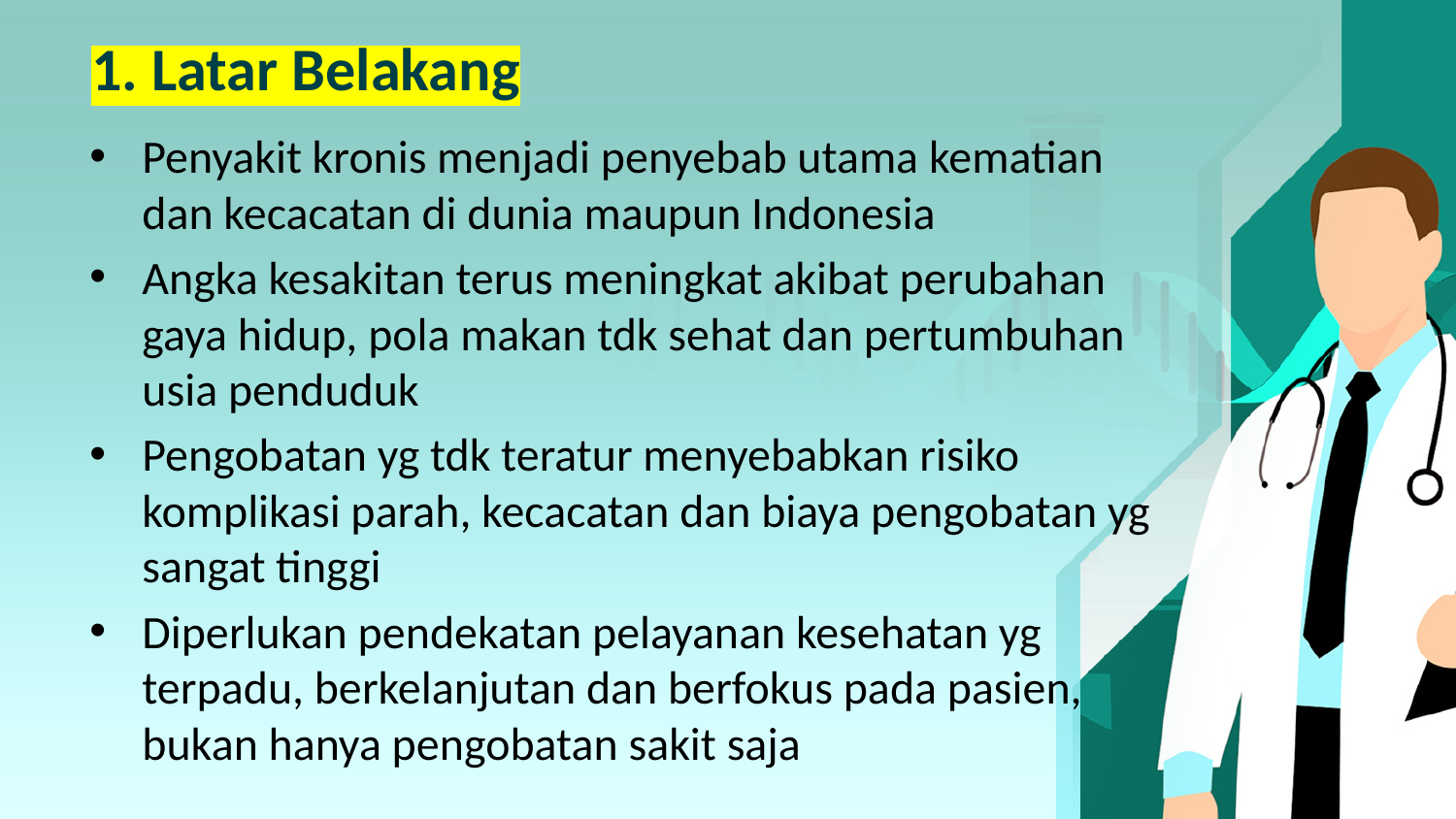

# 1. Latar Belakang
Penyakit kronis menjadi penyebab utama kematian dan kecacatan di dunia maupun Indonesia
Angka kesakitan terus meningkat akibat perubahan gaya hidup, pola makan tdk sehat dan pertumbuhan usia penduduk
Pengobatan yg tdk teratur menyebabkan risiko komplikasi parah, kecacatan dan biaya pengobatan yg sangat tinggi
Diperlukan pendekatan pelayanan kesehatan yg terpadu, berkelanjutan dan berfokus pada pasien, bukan hanya pengobatan sakit saja